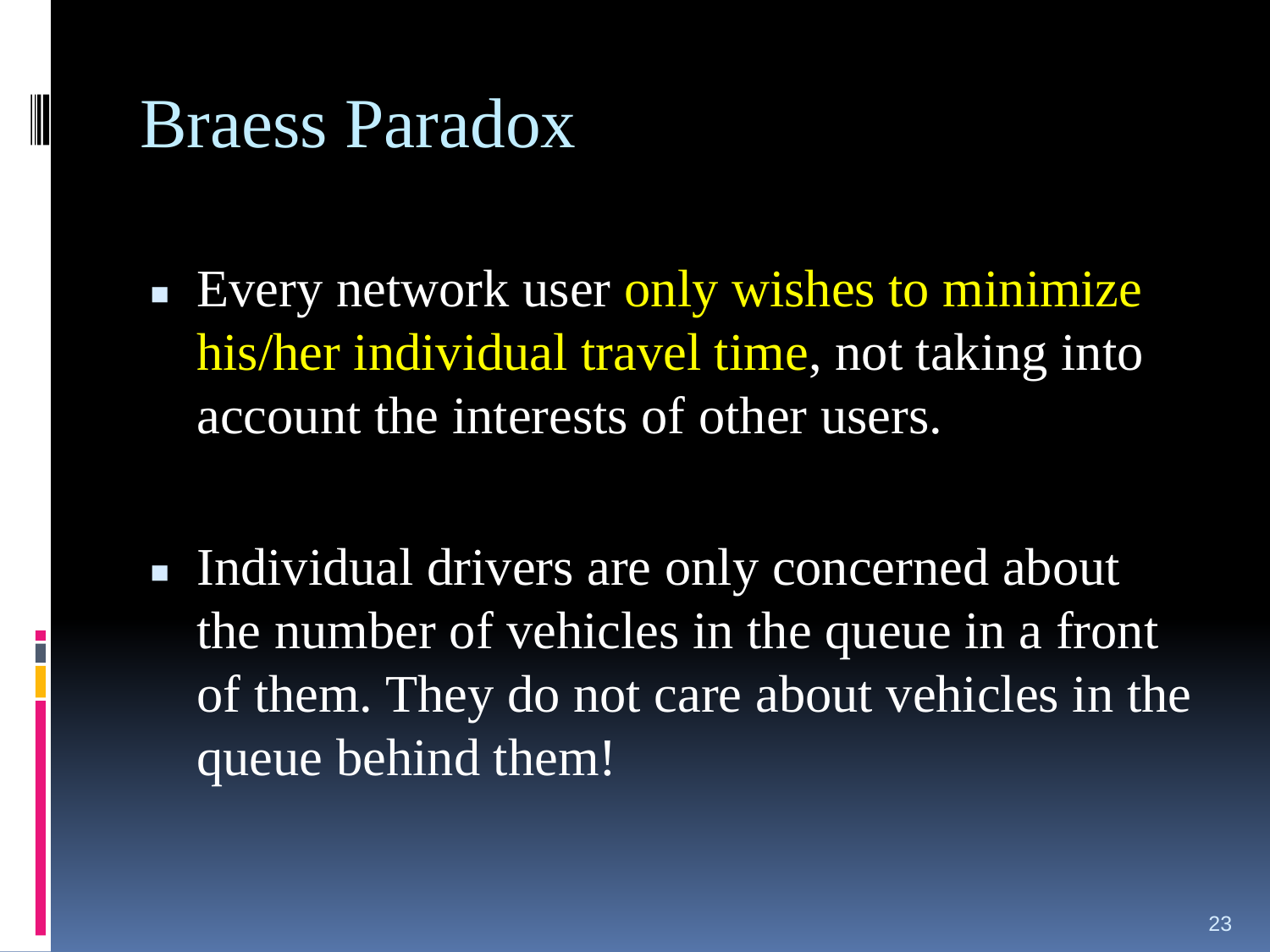

# Braess Paradox
Every network user only wishes to minimize his/her individual travel time, not taking into account the interests of other users.

Individual drivers are only concerned about the number of vehicles in the queue in a front of them. They do not care about vehicles in the queue behind them!
23